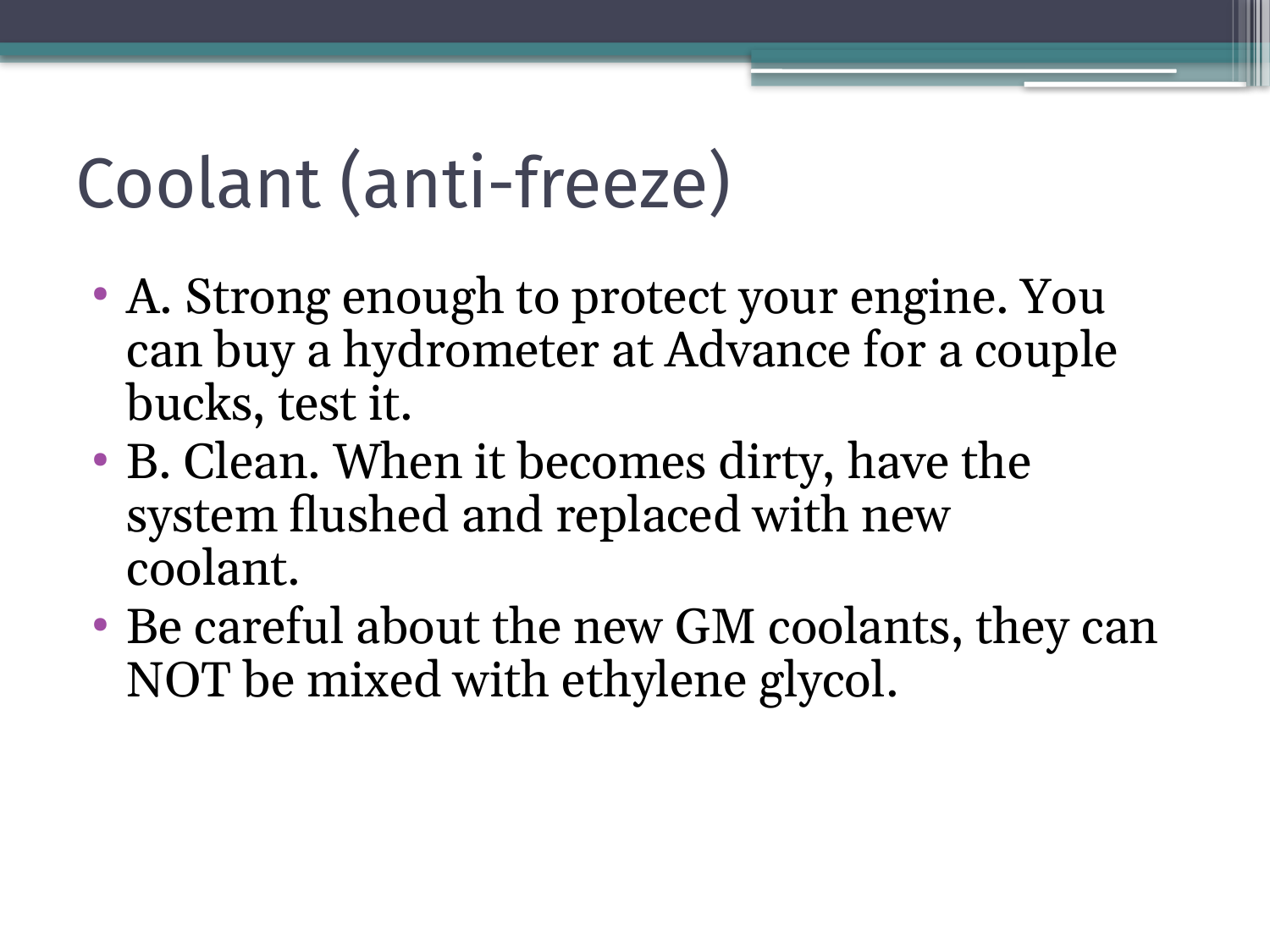

# Coolant (anti-freeze)
A. Strong enough to protect your engine. You can buy a hydrometer at Advance for a couple bucks, test it.
B. Clean. When it becomes dirty, have the system flushed and replaced with new
coolant.
Be careful about the new GM coolants, they can NOT be mixed with ethylene glycol.